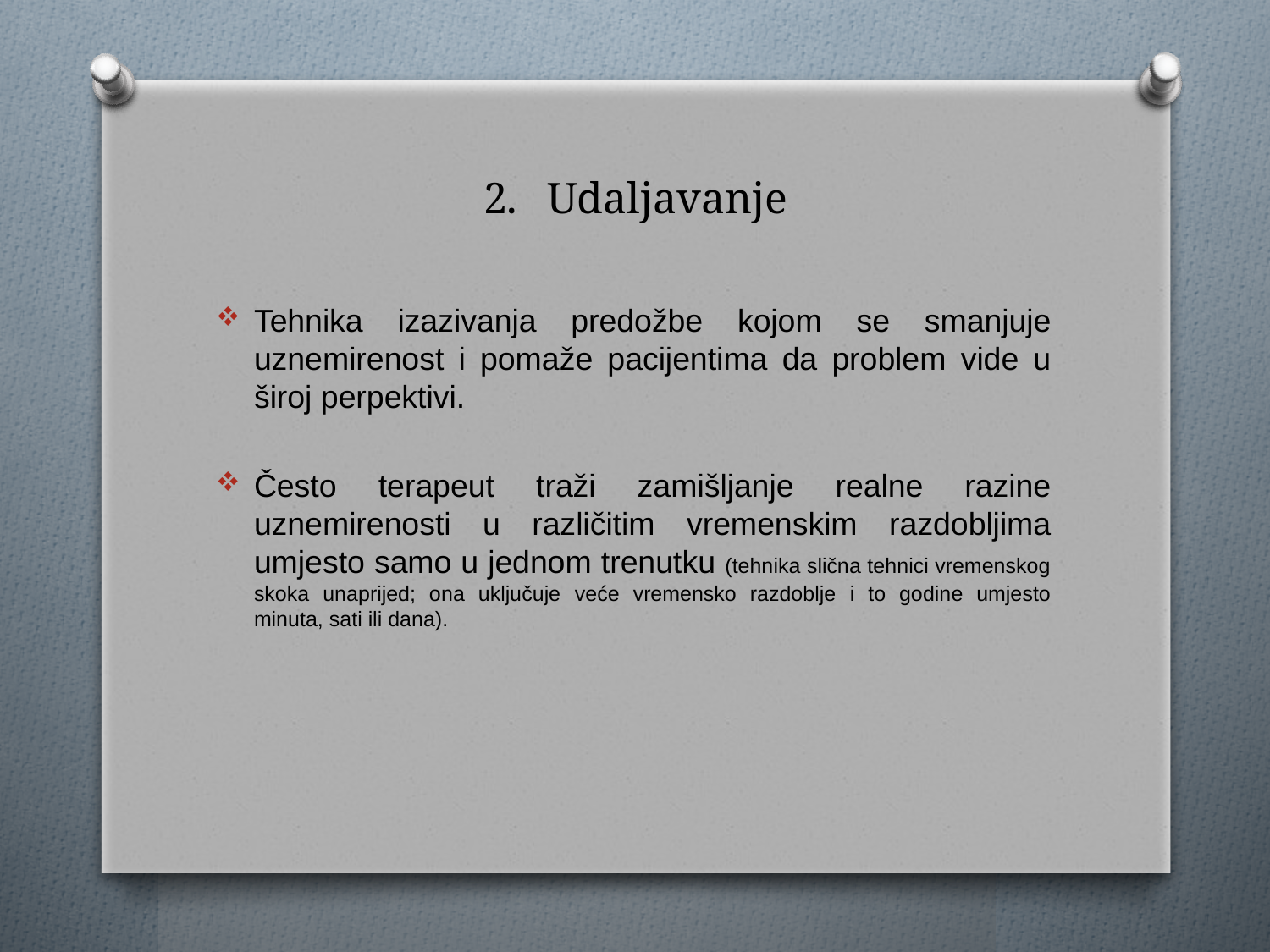

# Udaljavanje
Tehnika izazivanja predožbe kojom se smanjuje uznemirenost i pomaže pacijentima da problem vide u široj perpektivi.

Često terapeut traži zamišljanje realne razine uznemirenosti u različitim vremenskim razdobljima umjesto samo u jednom trenutku (tehnika slična tehnici vremenskog skoka unaprijed; ona uključuje veće vremensko razdoblje i to godine umjesto minuta, sati ili dana).